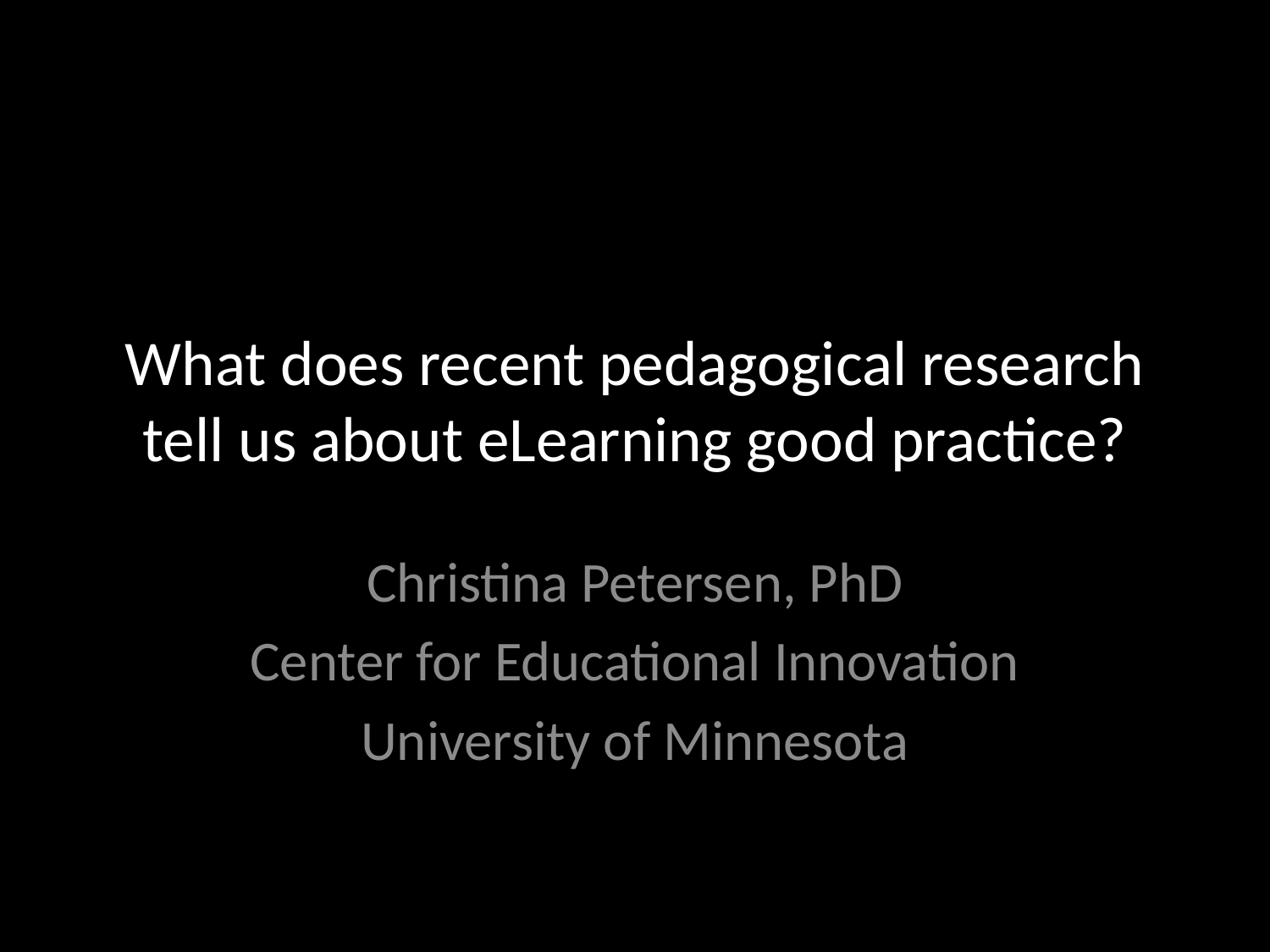

# What does recent pedagogical research tell us about eLearning good practice?
Christina Petersen, PhD
Center for Educational Innovation
University of Minnesota